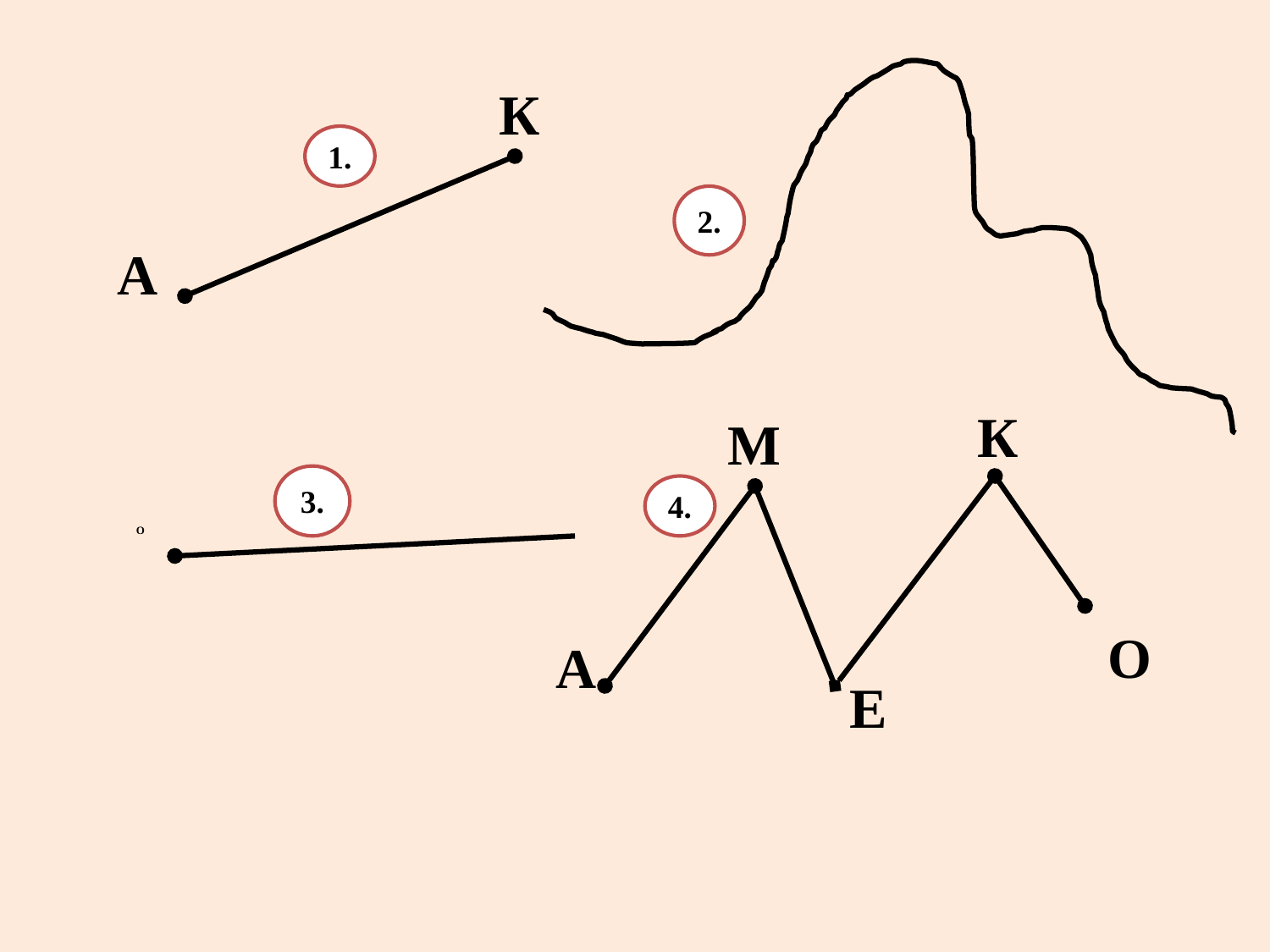

К
1.
2.
А
К
М
3.
4.
# О
О
А
Е